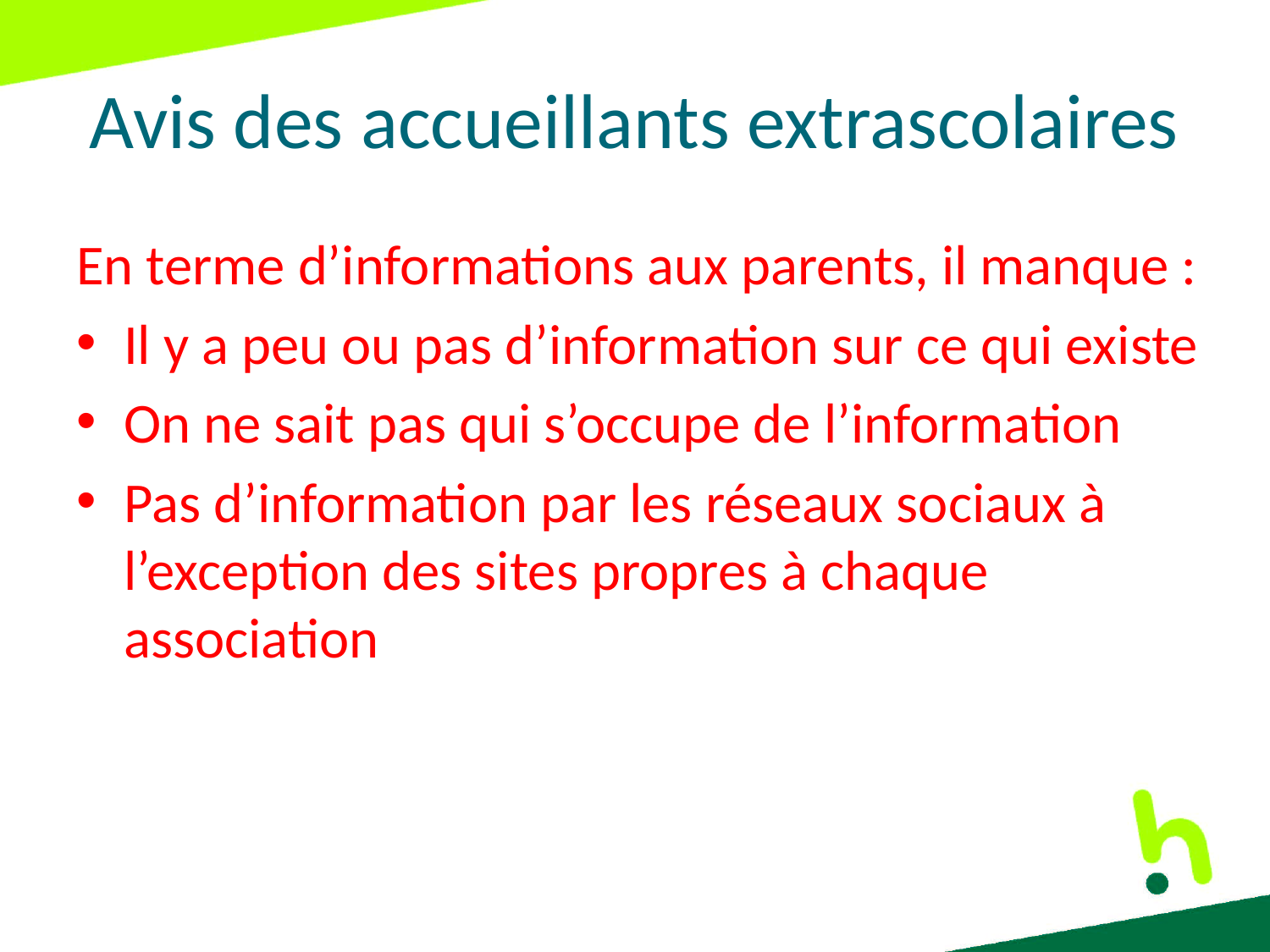

# Avis des accueillants extrascolaires
En terme d’informations aux parents, il manque :
Il y a peu ou pas d’information sur ce qui existe
On ne sait pas qui s’occupe de l’information
Pas d’information par les réseaux sociaux à l’exception des sites propres à chaque association